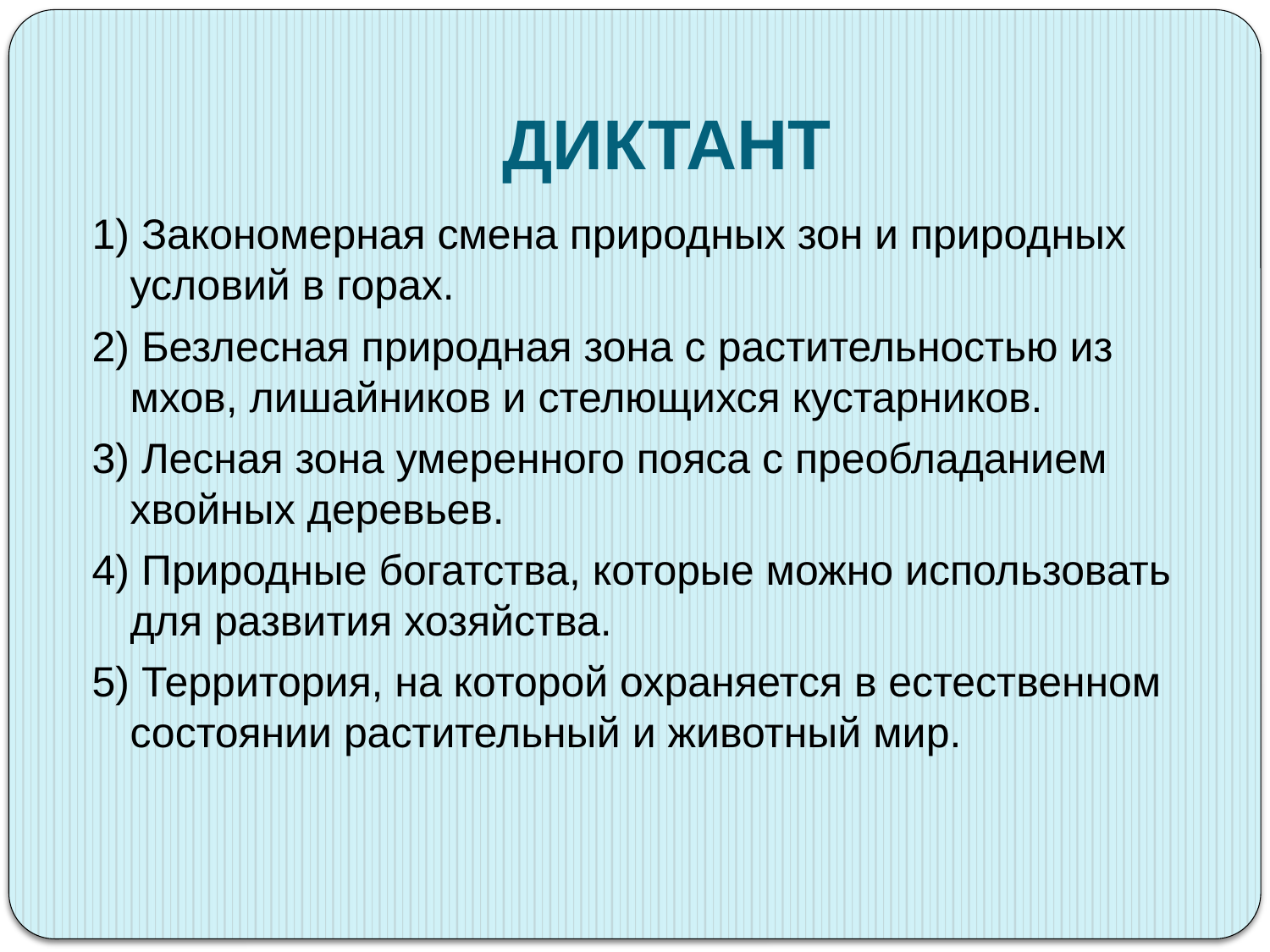

# ДИКТАНТ
1) Закономерная смена природных зон и природных условий в горах.
2) Безлесная природная зона с растительностью из мхов, лишайников и стелющихся кустарников.
3) Лесная зона умеренного пояса с преобладанием хвойных деревьев.
4) Природные богатства, которые можно использовать для развития хозяйства.
5) Территория, на которой охраняется в естественном состоянии растительный и животный мир.